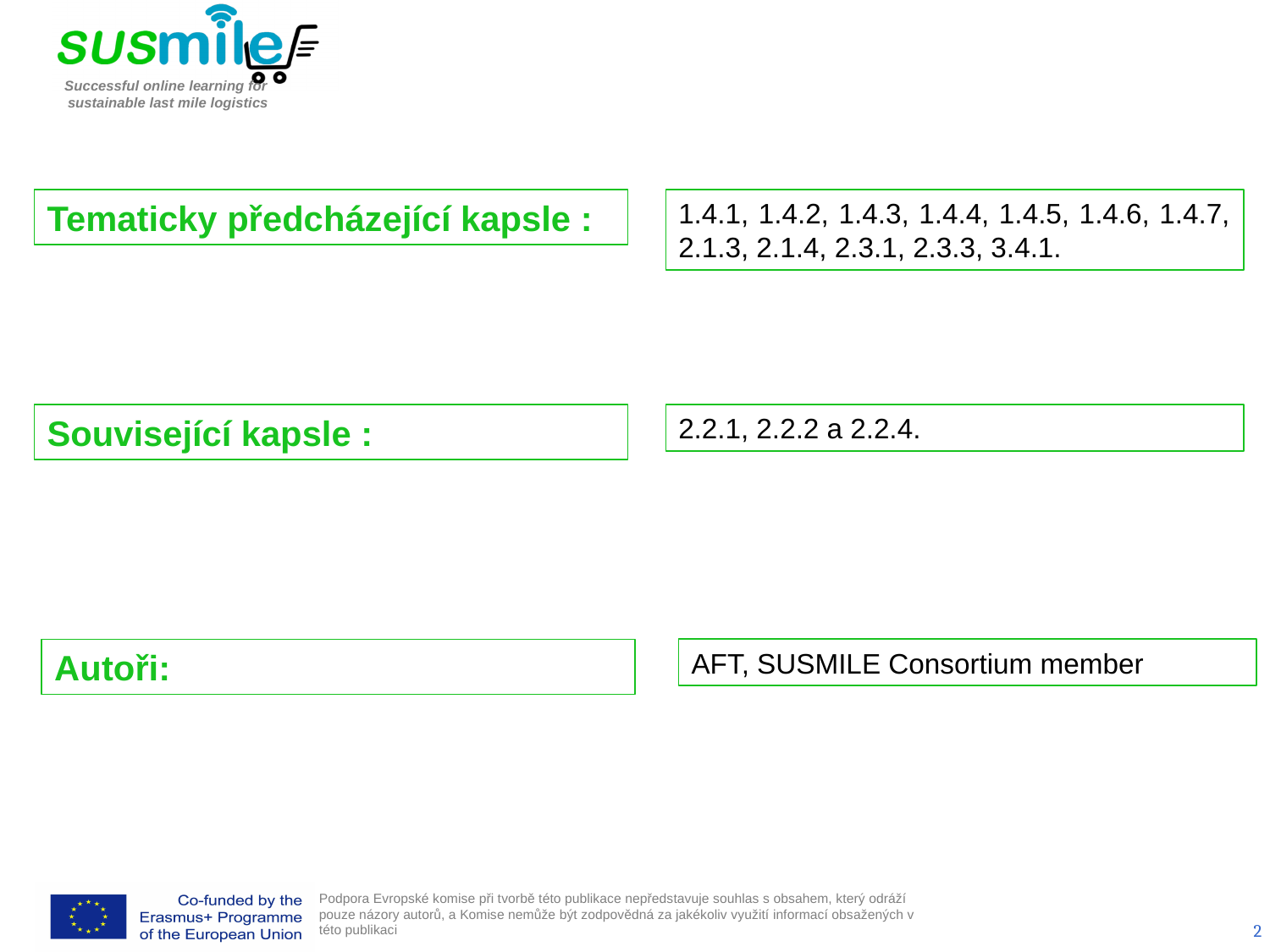

Tematicky předcházející kapsle :
1.4.1, 1.4.2, 1.4.3, 1.4.4, 1.4.5, 1.4.6, 1.4.7, 2.1.3, 2.1.4, 2.3.1, 2.3.3, 3.4.1.
Související kapsle :
2.2.1, 2.2.2 a 2.2.4.

Autoři:
AFT, SUSMILE Consortium member
2